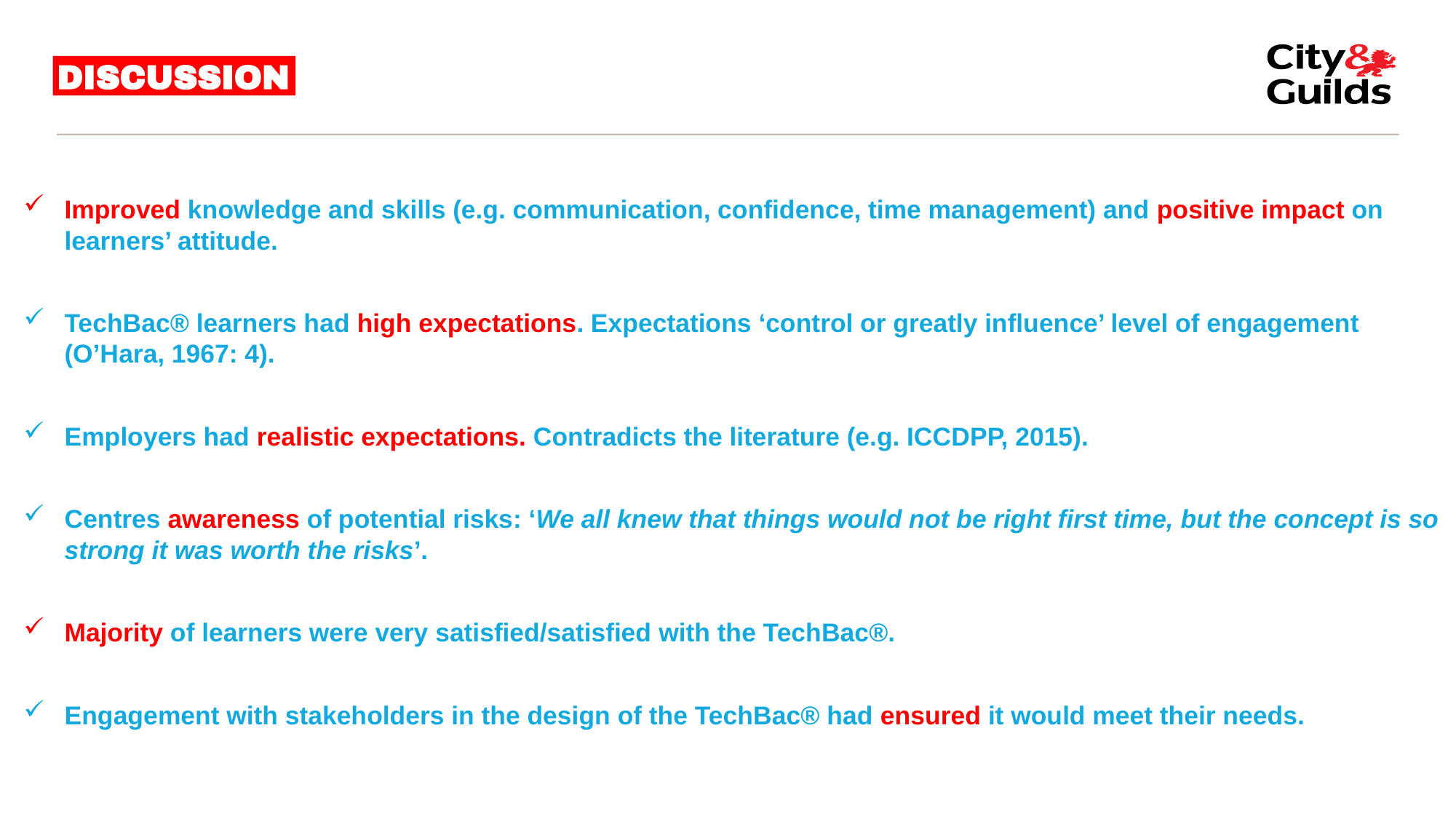

# DISCUSSION
Improved knowledge and skills (e.g. communication, confidence, time management) and positive impact on learners’ attitude.

TechBac® learners had high expectations. Expectations ‘control or greatly influence’ level of engagement (O’Hara, 1967: 4).

Employers had realistic expectations. Contradicts the literature (e.g. ICCDPP, 2015).

Centres awareness of potential risks: ‘We all knew that things would not be right first time, but the concept is so strong it was worth the risks’.

Majority of learners were very satisfied/satisfied with the TechBac®.

Engagement with stakeholders in the design of the TechBac® had ensured it would meet their needs.